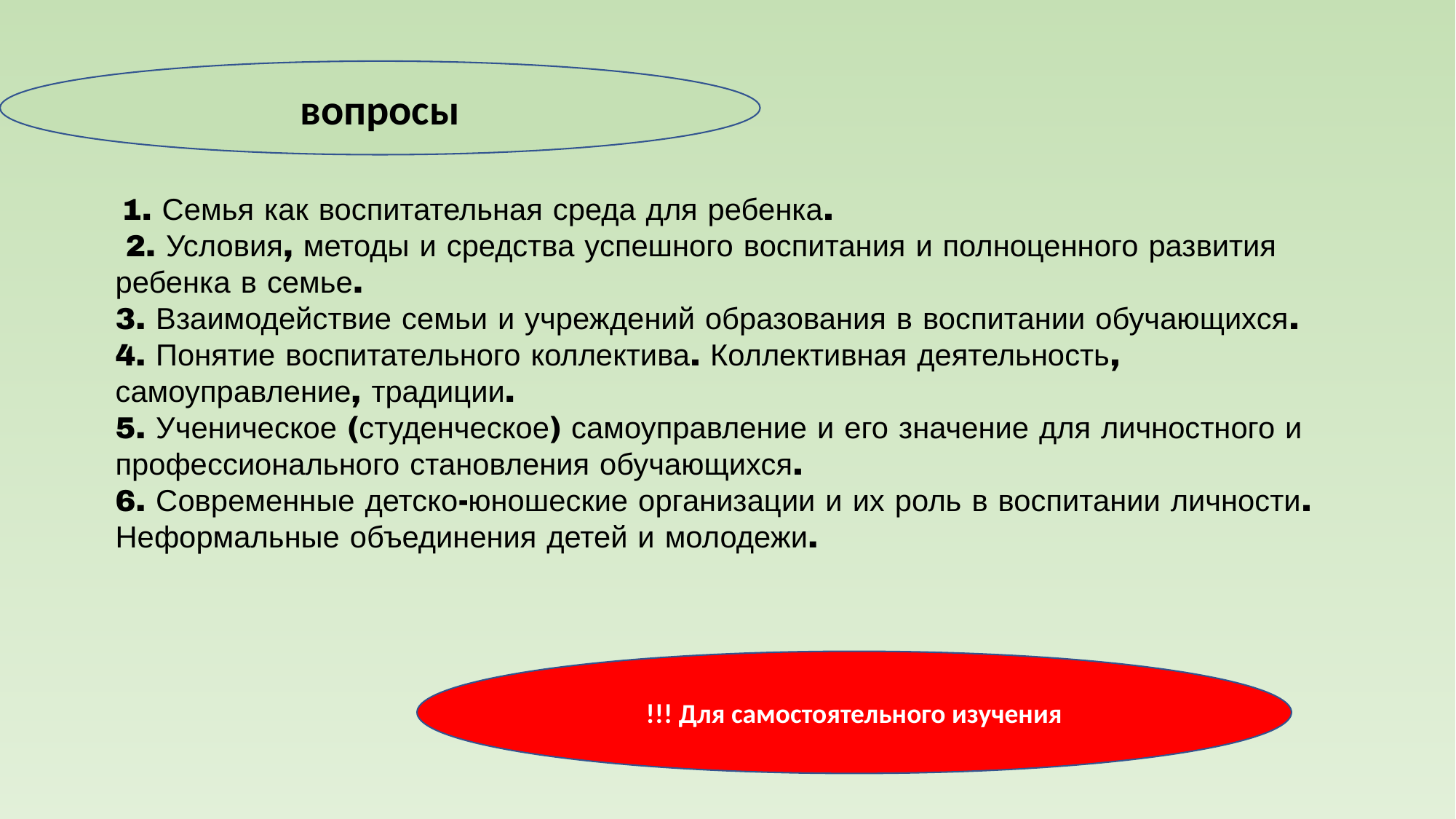

1. Семья как воспитательная среда для ребенка.
 2. Условия, методы и средства успешного воспитания и полноценного развития ребенка в семье.
3. Взаимодействие семьи и учреждений образования в воспитании обучающихся.
4. Понятие воспитательного коллектива. Коллективная деятельность, самоуправление, традиции.
5. Ученическое (студенческое) самоуправление и его значение для личностного и профессионального становления обучающихся.
6. Современные детско-юношеские организации и их роль в воспитании личности. Неформальные объединения детей и молодежи.

вопросы
!!! Для самостоятельного изучения